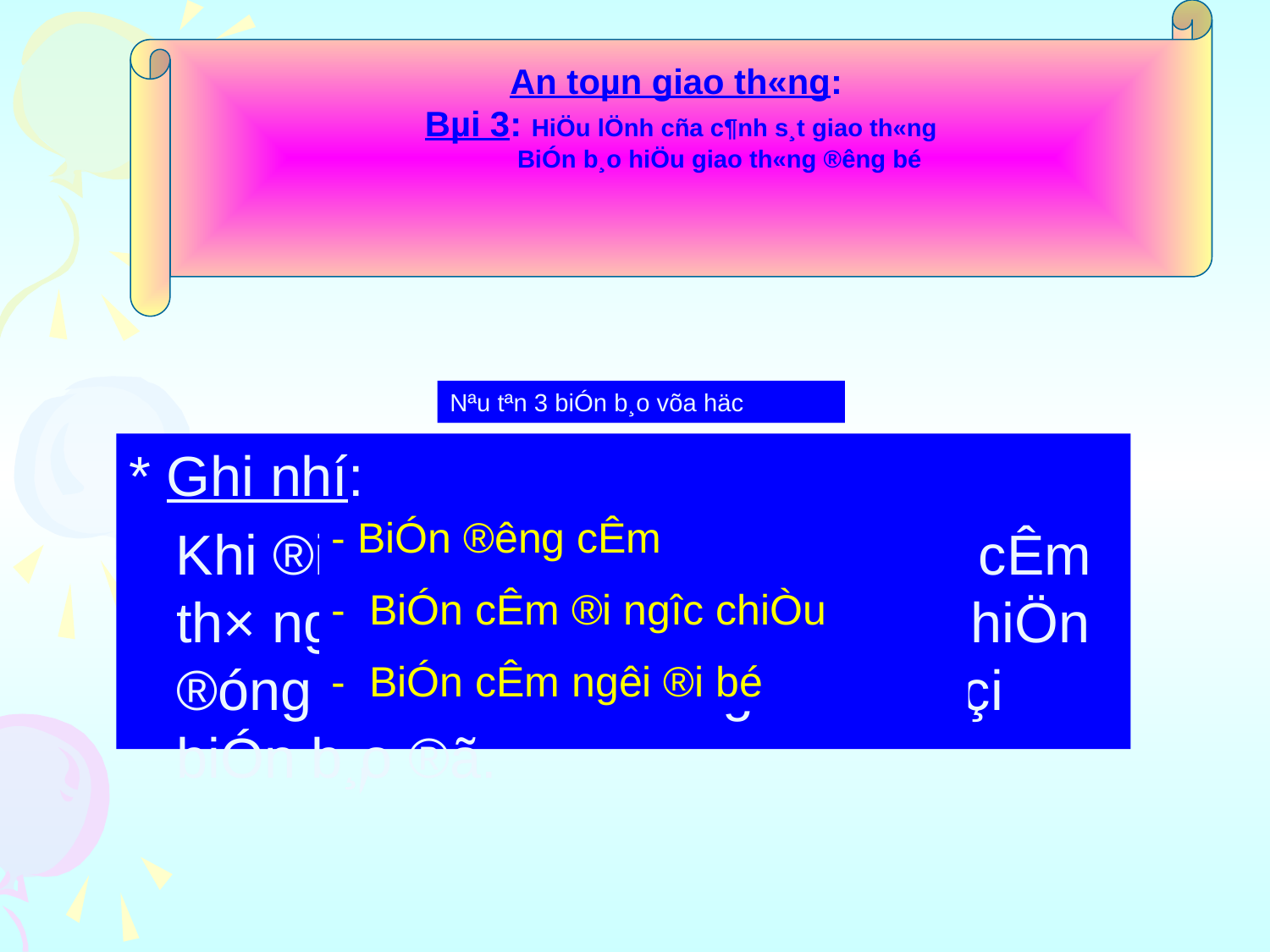

An toµn giao th«ng:
Bµi 3: HiÖu lÖnh cña c¶nh s¸t giao th«ng
           BiÓn b¸o hiÖu giao th«ng ®­êng bé

Bµi 3: BiÓn b¸o hiÖu giao th«ng ®­êng bé.

Nªu tªn 3 biÓn b¸o võa häc
* Ghi nhí:
   Khi ®i trªn ®­êng, gÆp biÓn b¸o cÊm th× ng­êi vµ c¸c lo¹i xe ph¶i thùc hiÖn ®óng theo hiÖu lÖnh ghi trªn mçi biÓn b¸o ®ã.
- BiÓn ®­êng cÊm
-  BiÓn cÊm ®i ng­îc chiÒu
-  BiÓn cÊm ng­êi ®i bé